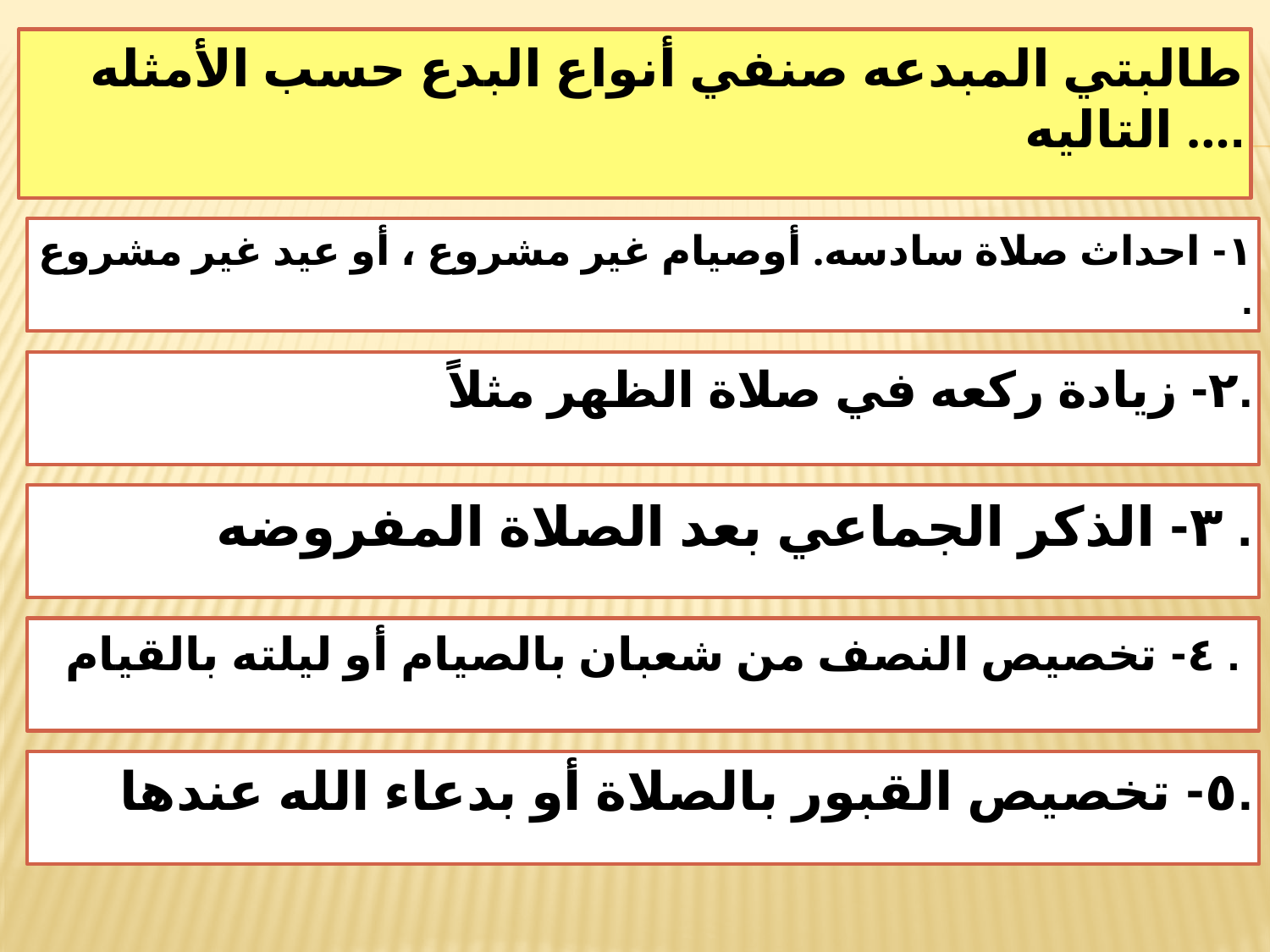

طالبتي المبدعه صنفي أنواع البدع حسب الأمثله التاليه ….
١- احداث صلاة سادسه. أوصيام غير مشروع ، أو عيد غير مشروع .
٢- زيادة ركعه في صلاة الظهر مثلاً.
٣- الذكر الجماعي بعد الصلاة المفروضه .
٤- تخصيص النصف من شعبان بالصيام أو ليلته بالقيام .
٥- تخصيص القبور بالصلاة أو بدعاء الله عندها.